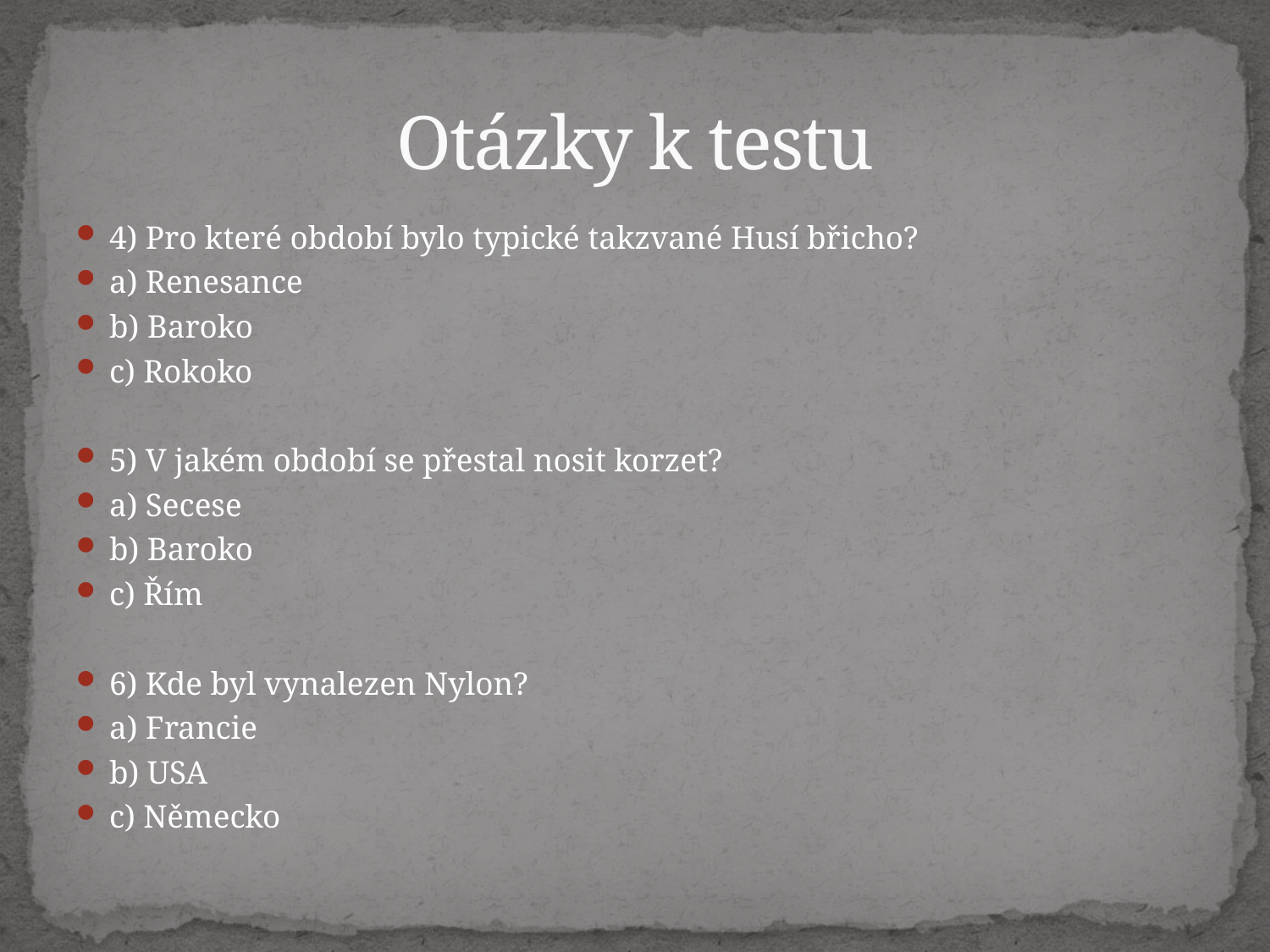

# Otázky k testu
4) Pro které období bylo typické takzvané Husí břicho?
a) Renesance
b) Baroko
c) Rokoko

5) V jakém období se přestal nosit korzet?
a) Secese
b) Baroko
c) Řím

6) Kde byl vynalezen Nylon?
a) Francie
b) USA
c) Německo